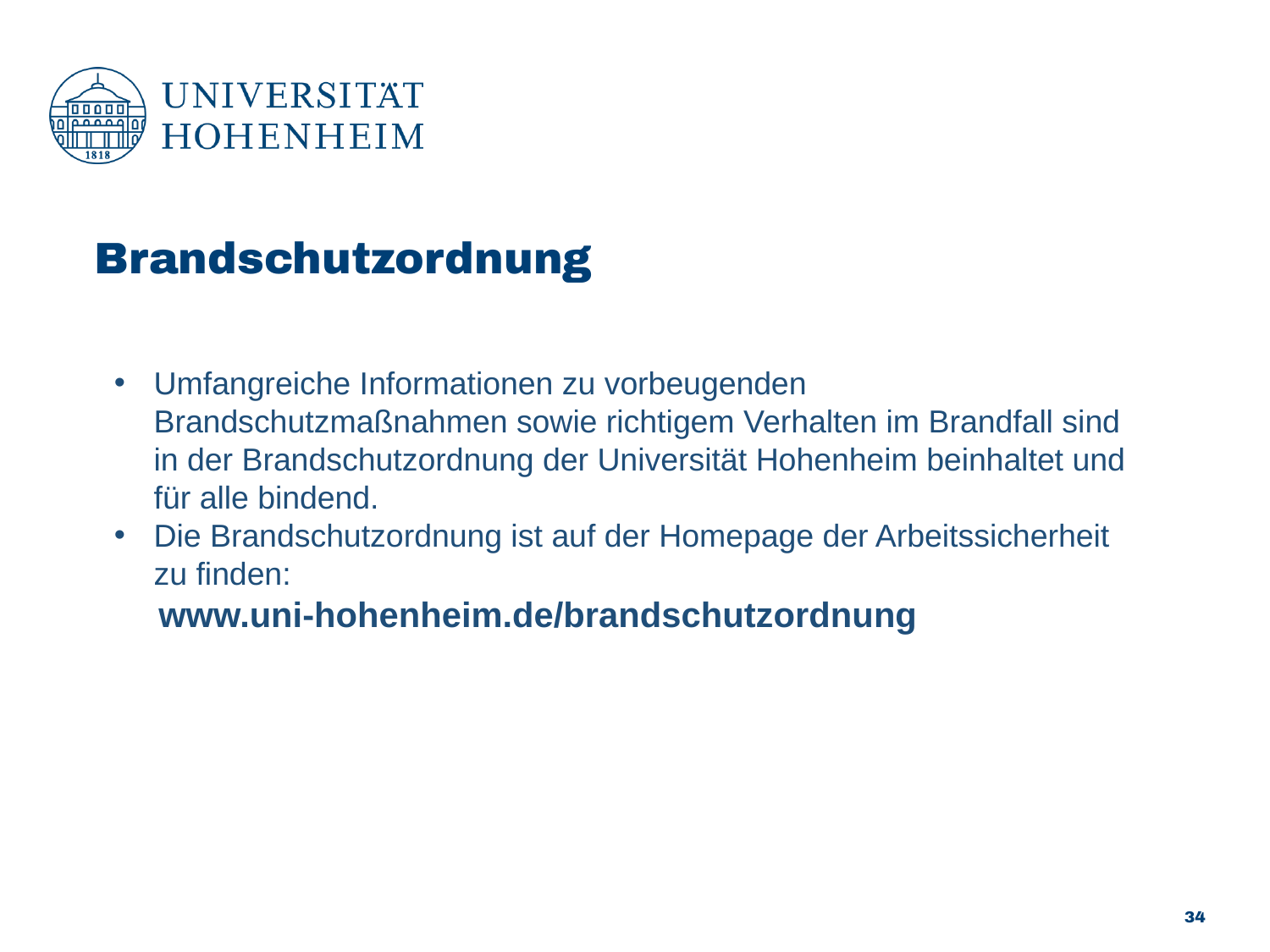

Brandschutzordnung
Umfangreiche Informationen zu vorbeugenden Brandschutzmaßnahmen sowie richtigem Verhalten im Brandfall sind in der Brandschutzordnung der Universität Hohenheim beinhaltet und für alle bindend.
Die Brandschutzordnung ist auf der Homepage der Arbeitssicherheit zu finden:
     www.uni-hohenheim.de/brandschutzordnung